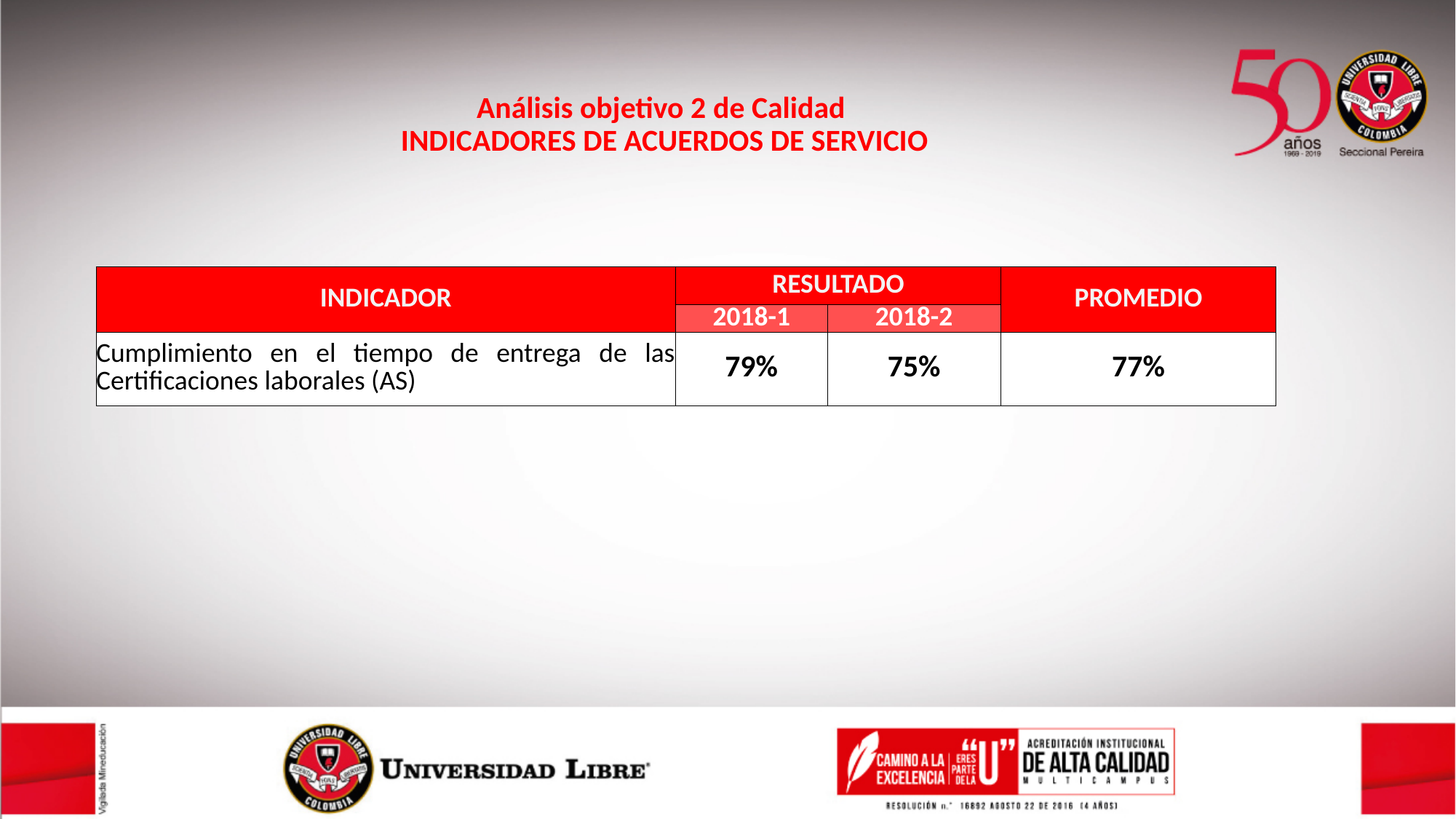

Análisis objetivo 2 de Calidad
INDICADORES DE ACUERDOS DE SERVICIO
| INDICADOR | RESULTADO |  | PROMEDIO |
| --- | --- | --- | --- |
|  | 2018-1 | 2018-2 |  |
| Cumplimiento en el tiempo de entrega de las Certificaciones laborales (AS) | 79% | 75% | 77% |